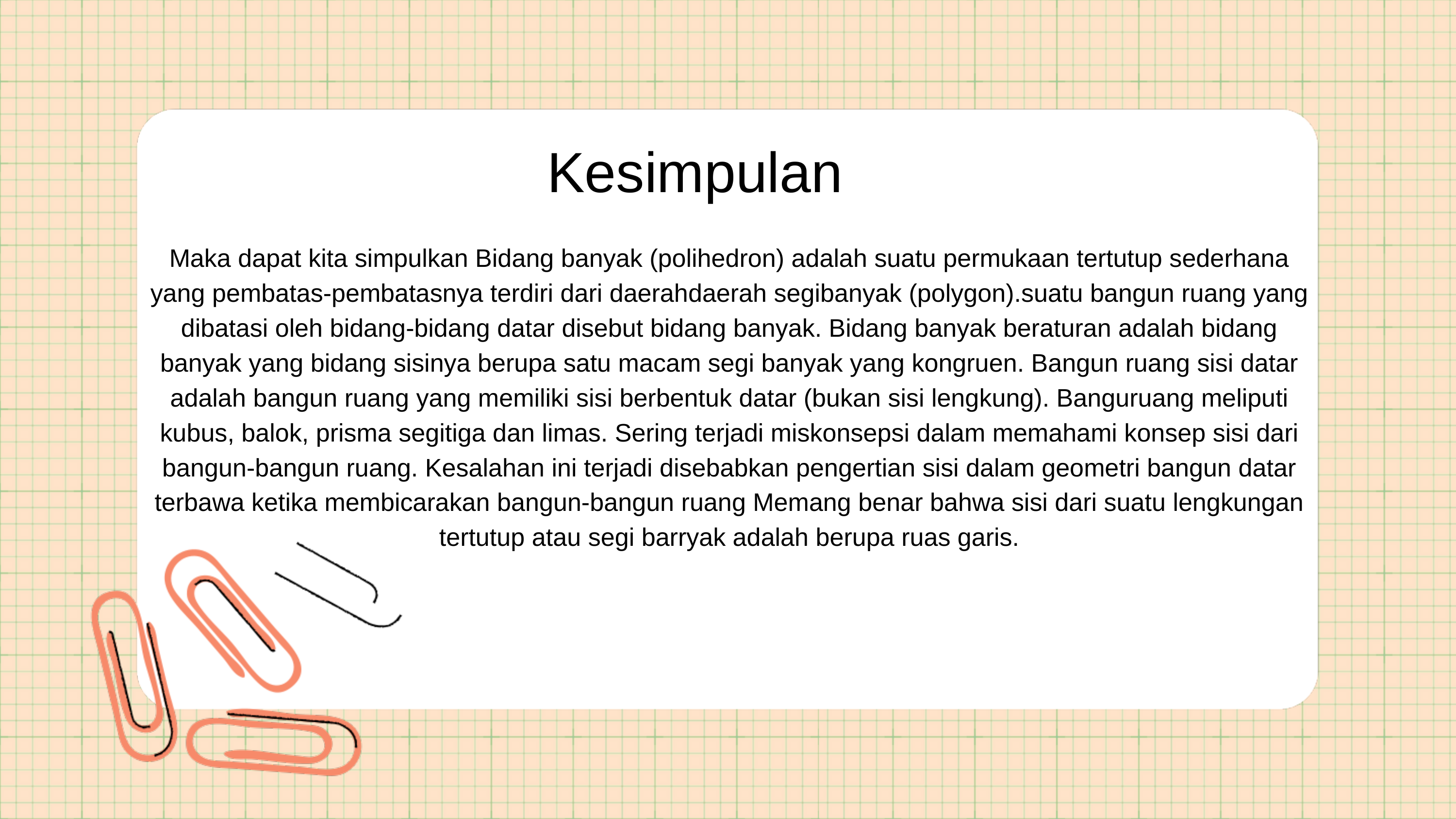

Kesimpulan
Maka dapat kita simpulkan Bidang banyak (polihedron) adalah suatu permukaan tertutup sederhana yang pembatas-pembatasnya terdiri dari daerahdaerah segibanyak (polygon).suatu bangun ruang yang dibatasi oleh bidang-bidang datar disebut bidang banyak. Bidang banyak beraturan adalah bidang banyak yang bidang sisinya berupa satu macam segi banyak yang kongruen. Bangun ruang sisi datar adalah bangun ruang yang memiliki sisi berbentuk datar (bukan sisi lengkung). Banguruang meliputi kubus, balok, prisma segitiga dan limas. Sering terjadi miskonsepsi dalam memahami konsep sisi dari bangun-bangun ruang. Kesalahan ini terjadi disebabkan pengertian sisi dalam geometri bangun datar terbawa ketika membicarakan bangun-bangun ruang Memang benar bahwa sisi dari suatu lengkungan tertutup atau segi barryak adalah berupa ruas garis.